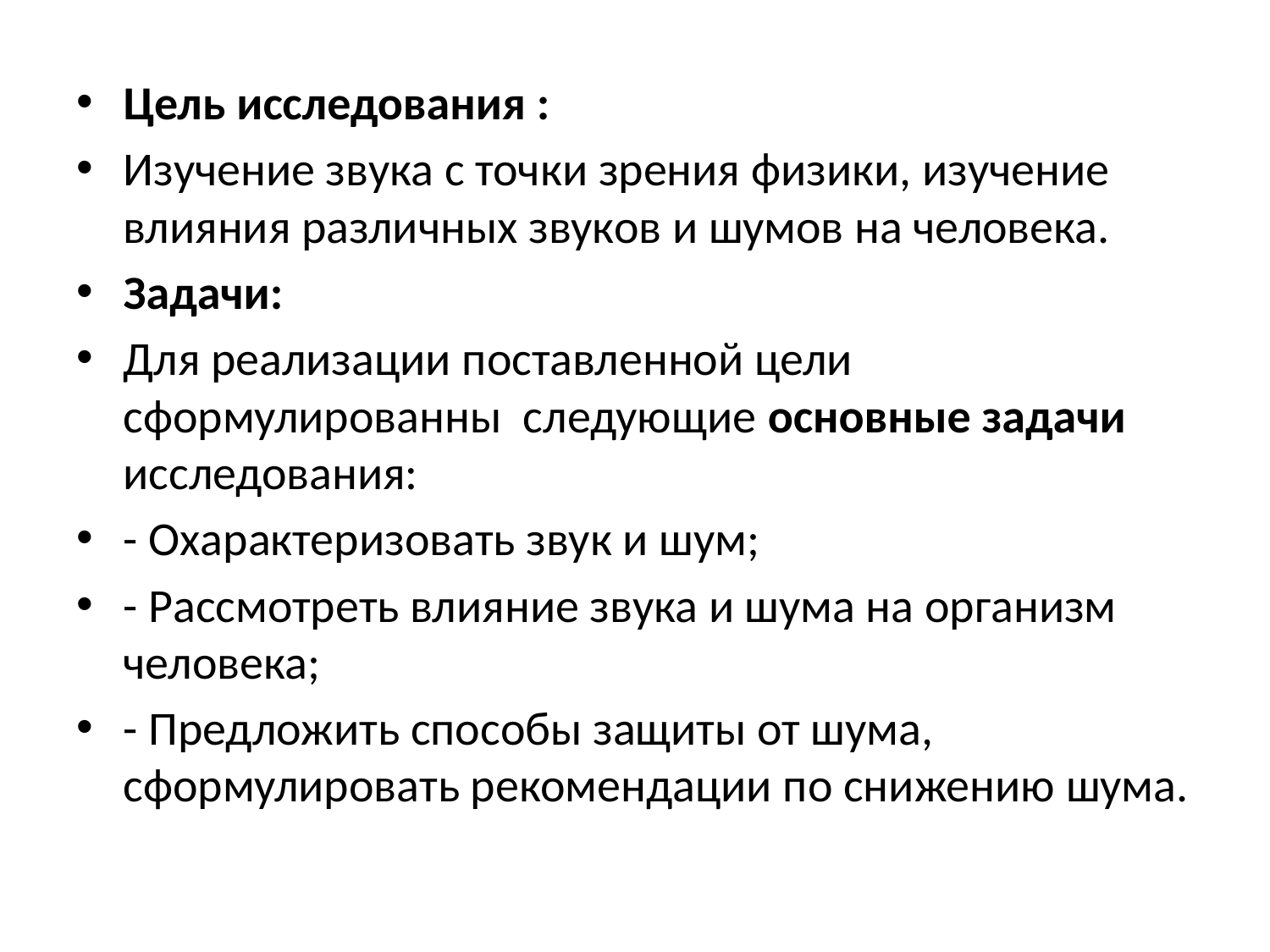

Цель исследования :
Изучение звука с точки зрения физики, изучение влияния различных звуков и шумов на человека.
Задачи:
Для реализации поставленной цели сформулированны  следующие основные задачи исследования:
- Охарактеризовать звук и шум;
- Рассмотреть влияние звука и шума на организм человека;
- Предложить способы защиты от шума, сформулировать рекомендации по снижению шума.